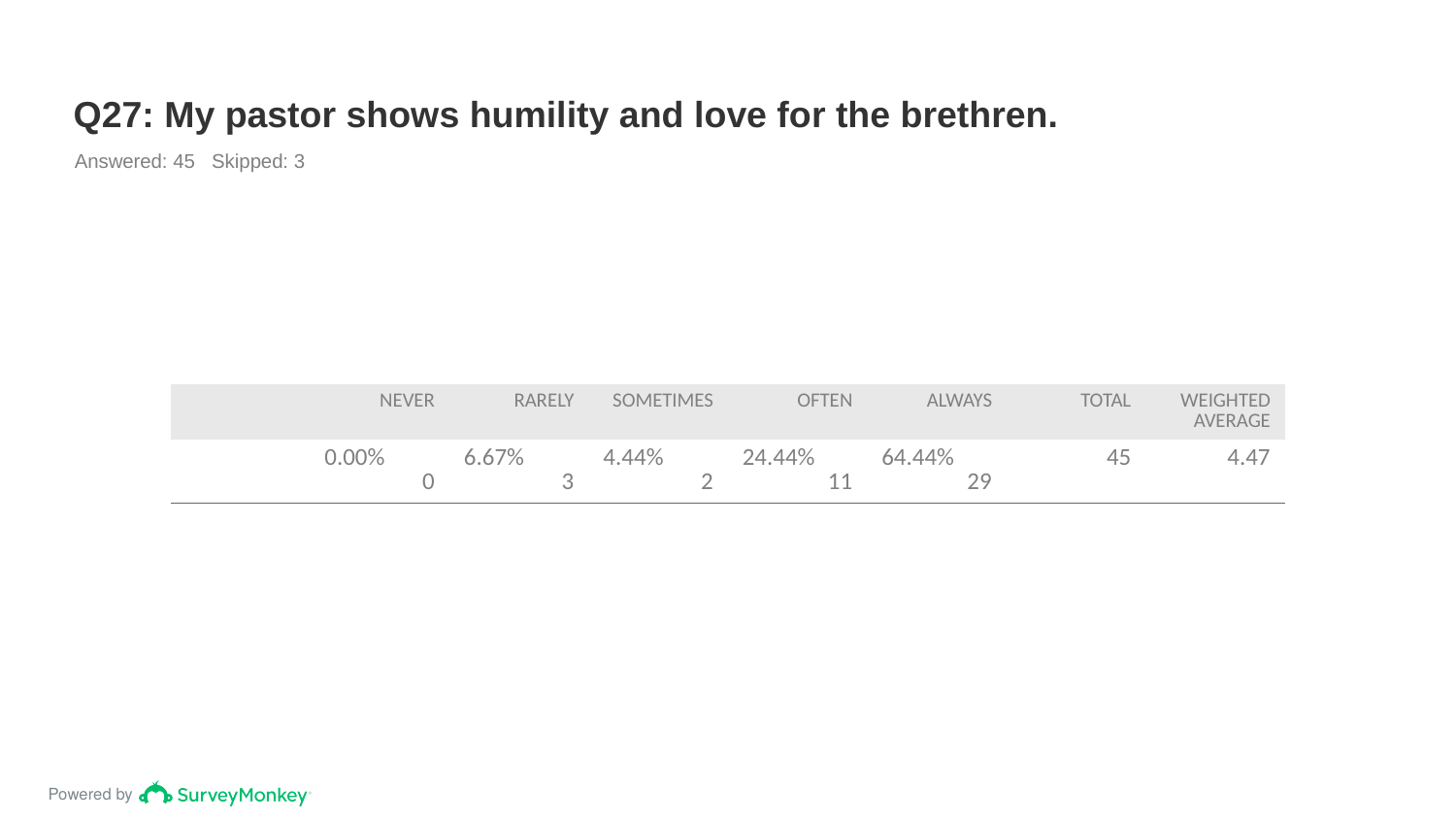

# Q27: My pastor shows humility and love for the brethren.
Answered: 45   Skipped: 3
|  | NEVER | RARELY | SOMETIMES | OFTEN | ALWAYS | TOTAL | WEIGHTED AVERAGE |
| --- | --- | --- | --- | --- | --- | --- | --- |
|  | 0.00% 0 | 6.67% 3 | 4.44% 2 | 24.44% 11 | 64.44% 29 | 45 | 4.47 |